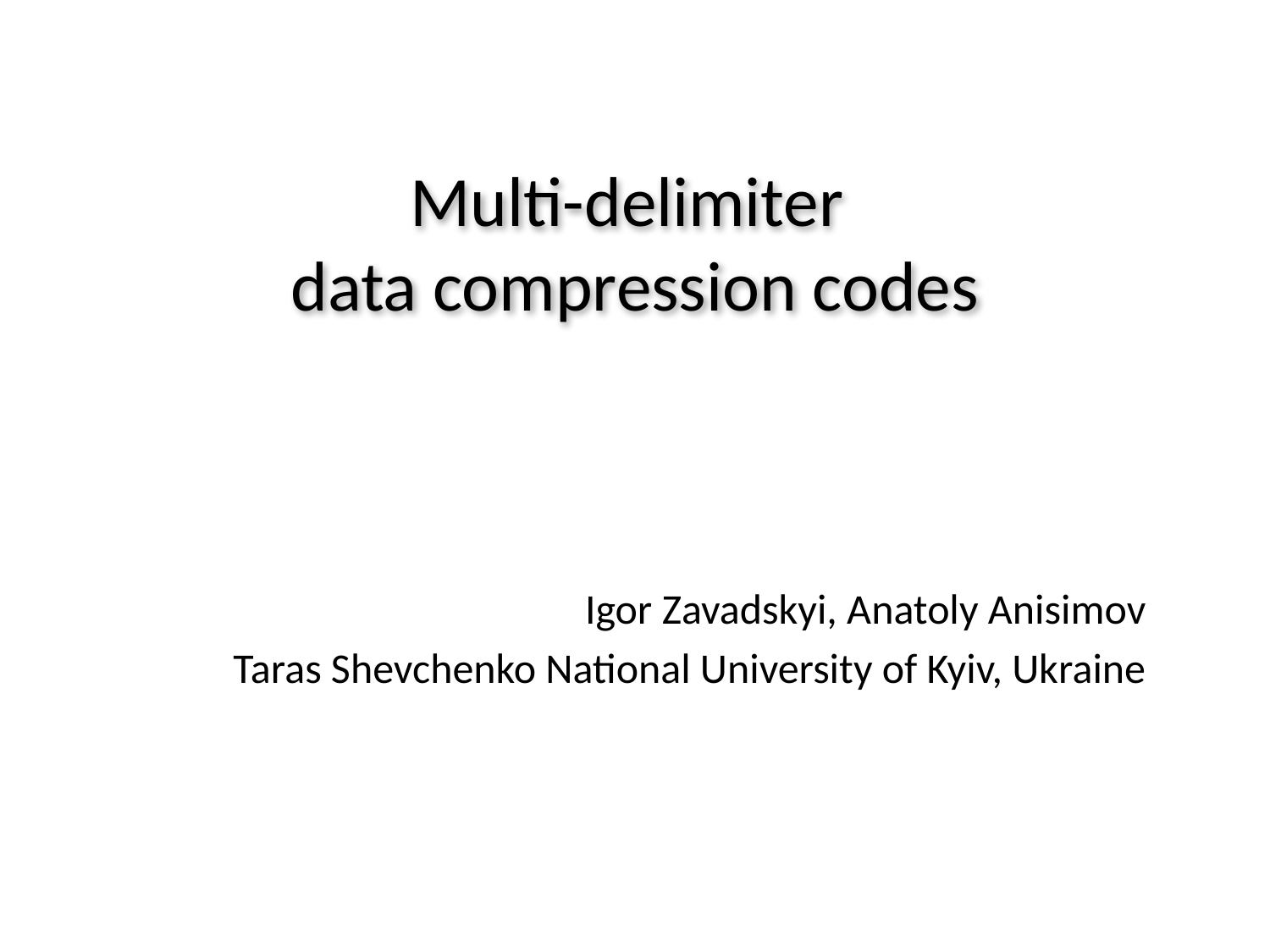

# Multi-delimiter data compression codes
Іgor Zavadskyi, Anatoly Anisimov
Taras Shevchenko National University of Kyiv, Ukraine